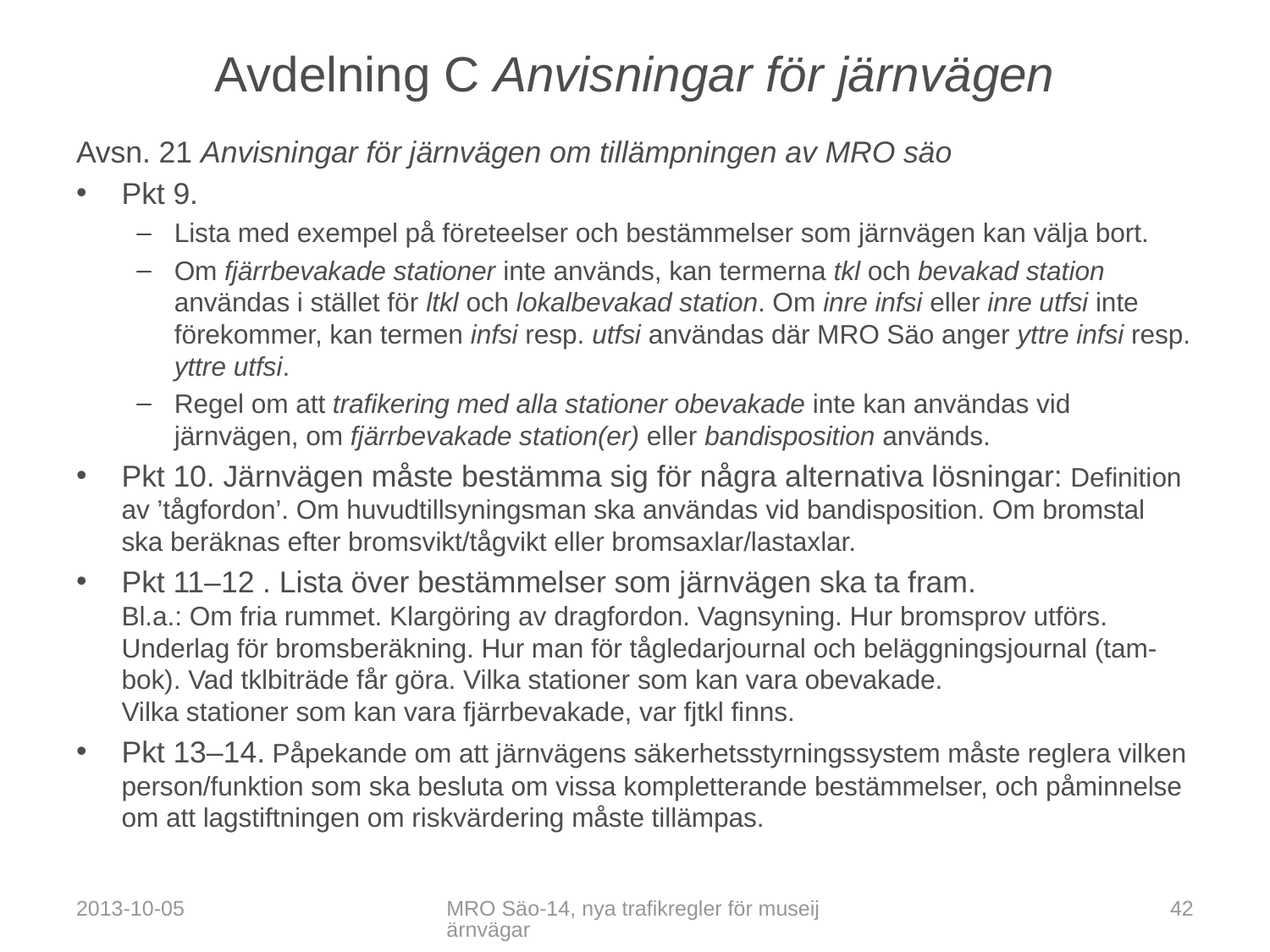

# Avdelning C Anvisningar för järnvägen
Avsn. 21 Anvisningar för järnvägen om tillämpningen av MRO säo
Pkt 9.
Lista med exempel på företeelser och bestämmelser som järnvägen kan välja bort.
Om fjärrbevakade stationer inte används, kan termerna tkl och bevakad station användas i stället för ltkl och lokalbevakad station. Om inre infsi eller inre utfsi inte förekommer, kan termen infsi resp. utfsi användas där MRO Säo anger yttre infsi resp. yttre utfsi.
Regel om att trafikering med alla stationer obevakade inte kan användas vid järnvägen, om fjärrbevakade station(er) eller bandisposition används.
Pkt 10. Järnvägen måste bestämma sig för några alternativa lösningar: Definition av ’tågfordon’. Om huvudtillsyningsman ska användas vid bandisposition. Om bromstal ska beräknas efter bromsvikt/tågvikt eller bromsaxlar/lastaxlar.
Pkt 11–12 . Lista över bestämmelser som järnvägen ska ta fram.
Bl.a.: Om fria rummet. Klargöring av dragfordon. Vagnsyning. Hur bromsprov utförs. Underlag för bromsberäkning. Hur man för tågledarjournal och beläggningsjournal (tam-bok). Vad tklbiträde får göra. Vilka stationer som kan vara obevakade.
Vilka stationer som kan vara fjärrbevakade, var fjtkl finns.
Pkt 13–14. Påpekande om att järnvägens säkerhetsstyrningssystem måste reglera vilken person/funktion som ska besluta om vissa kompletterande bestämmelser, och påminnelse om att lagstiftningen om riskvärdering måste tillämpas.
2013-10-05
MRO Säo-14, nya trafikregler för museijärnvägar
42